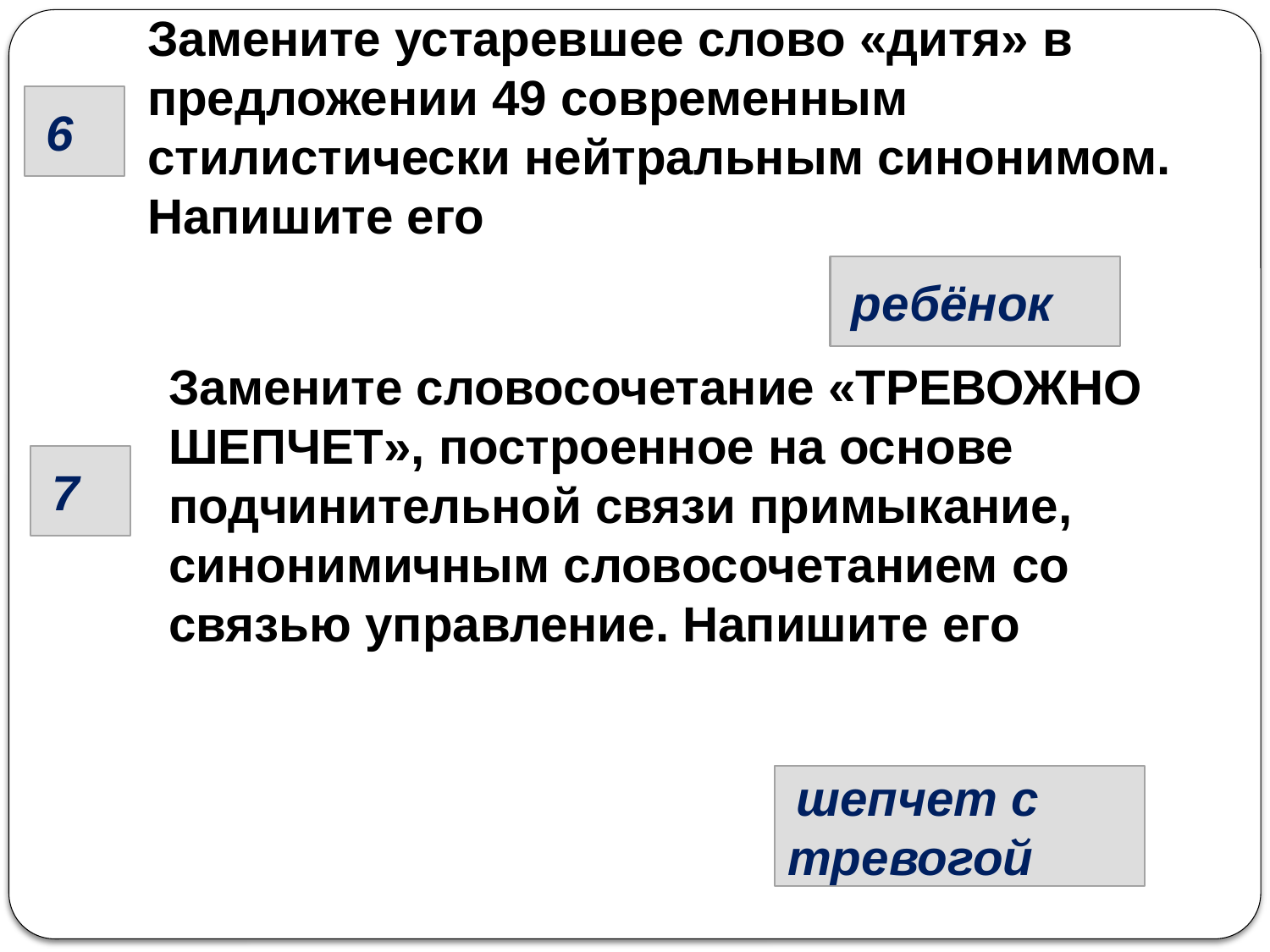

# Замените устаревшее слово «дитя» в предложении 49 современным стилистически нейтральным синонимом. Напишите его
 6
 ребёнок
Замените словосочетание «ТРЕВОЖНО ШЕПЧЕТ», построенное на основе подчинительной связи примыкание, синонимичным словосочетанием со связью управление. Напишите его
 7
 шепчет с тревогой